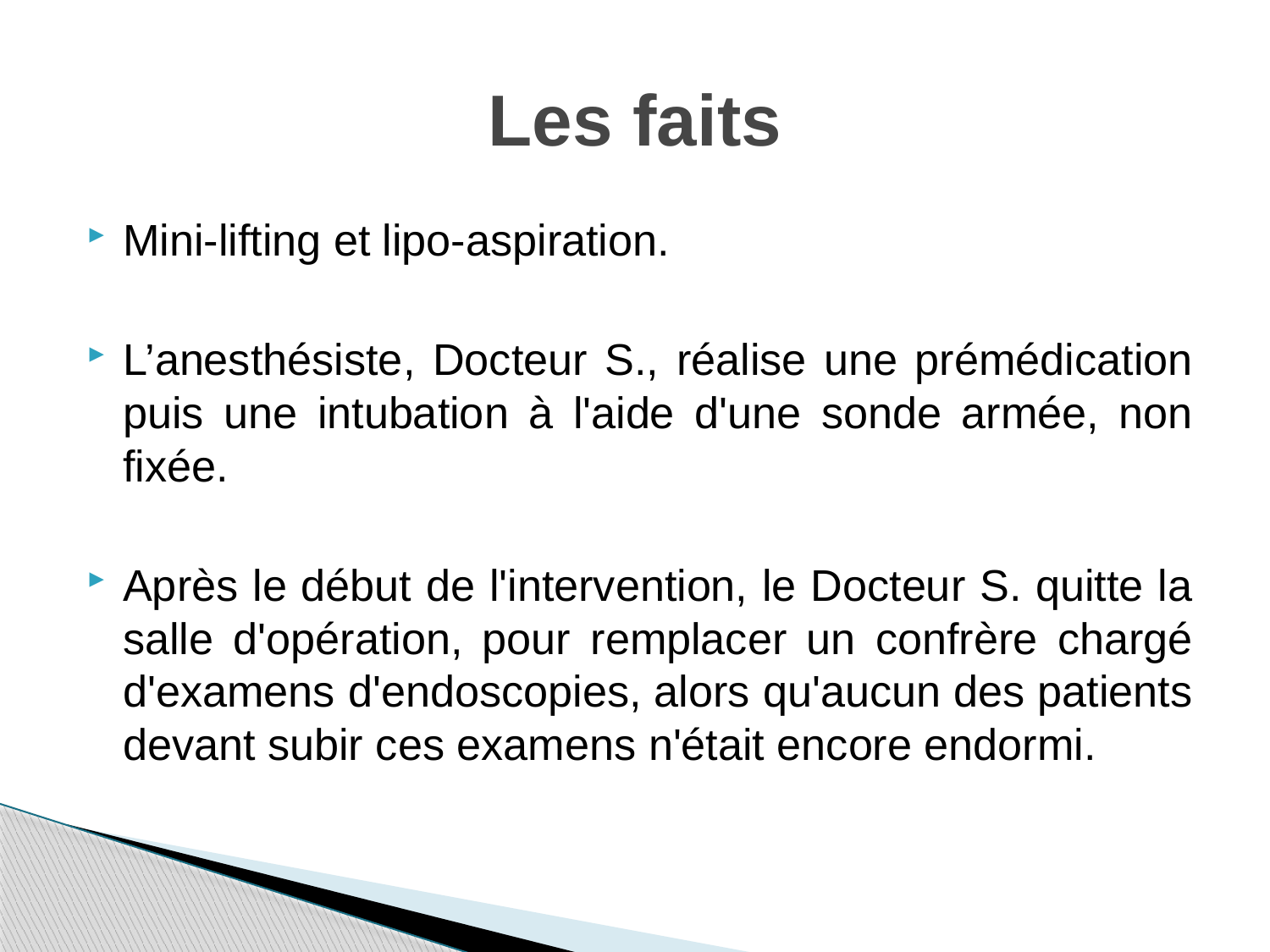

# Les faits
Mini-lifting et lipo-aspiration.

L’anesthésiste, Docteur S., réalise une prémédication puis une intubation à l'aide d'une sonde armée, non fixée.

Après le début de l'intervention, le Docteur S. quitte la salle d'opération, pour remplacer un confrère chargé d'examens d'endoscopies, alors qu'aucun des patients devant subir ces examens n'était encore endormi.